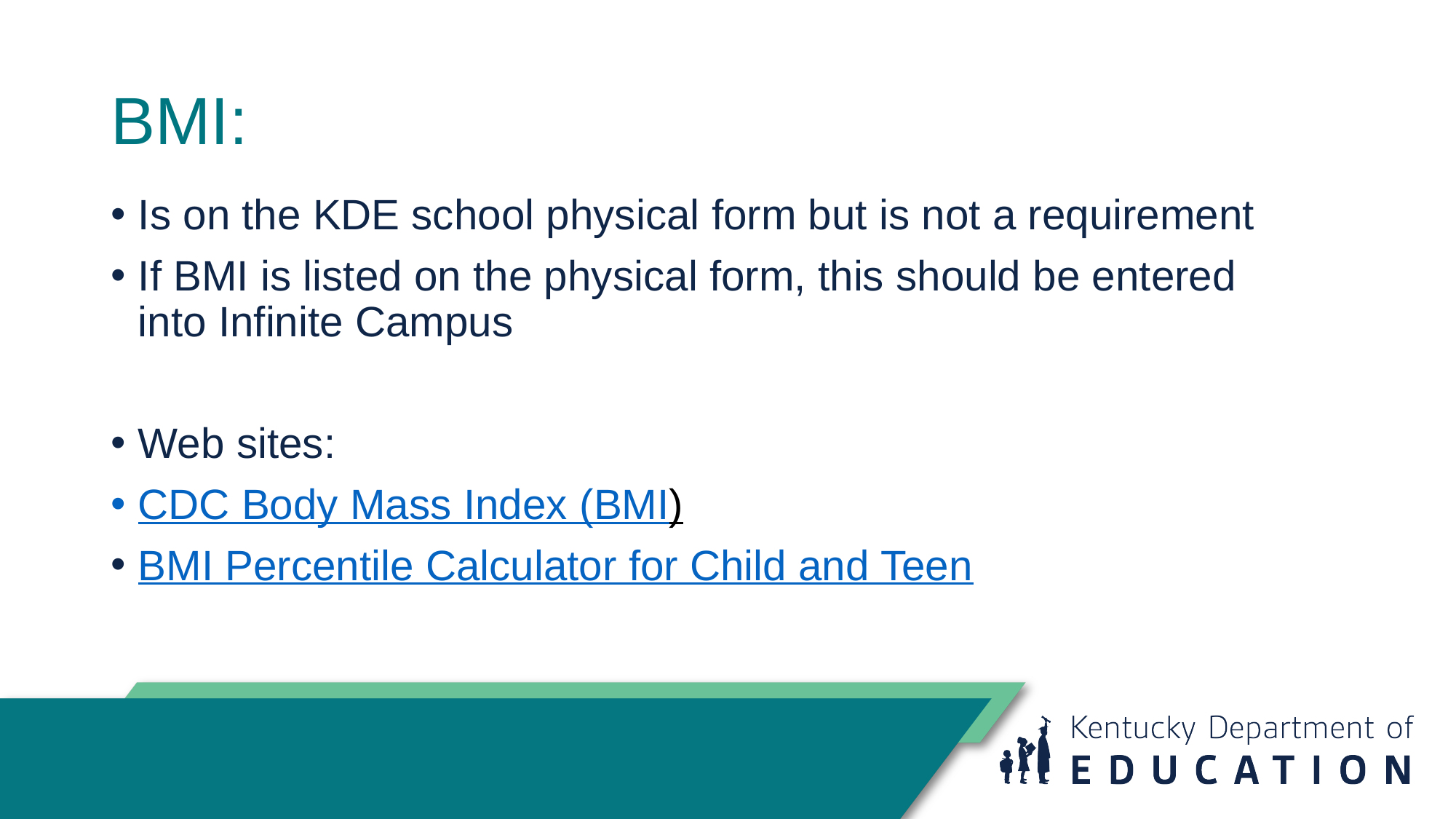

# BMI:
Is on the KDE school physical form but is not a requirement​
If BMI is listed on the physical form, this should be entered into Infinite Campus​

Web sites:​
CDC Body Mass Index (BMI)​
BMI Percentile Calculator for Child and Teen